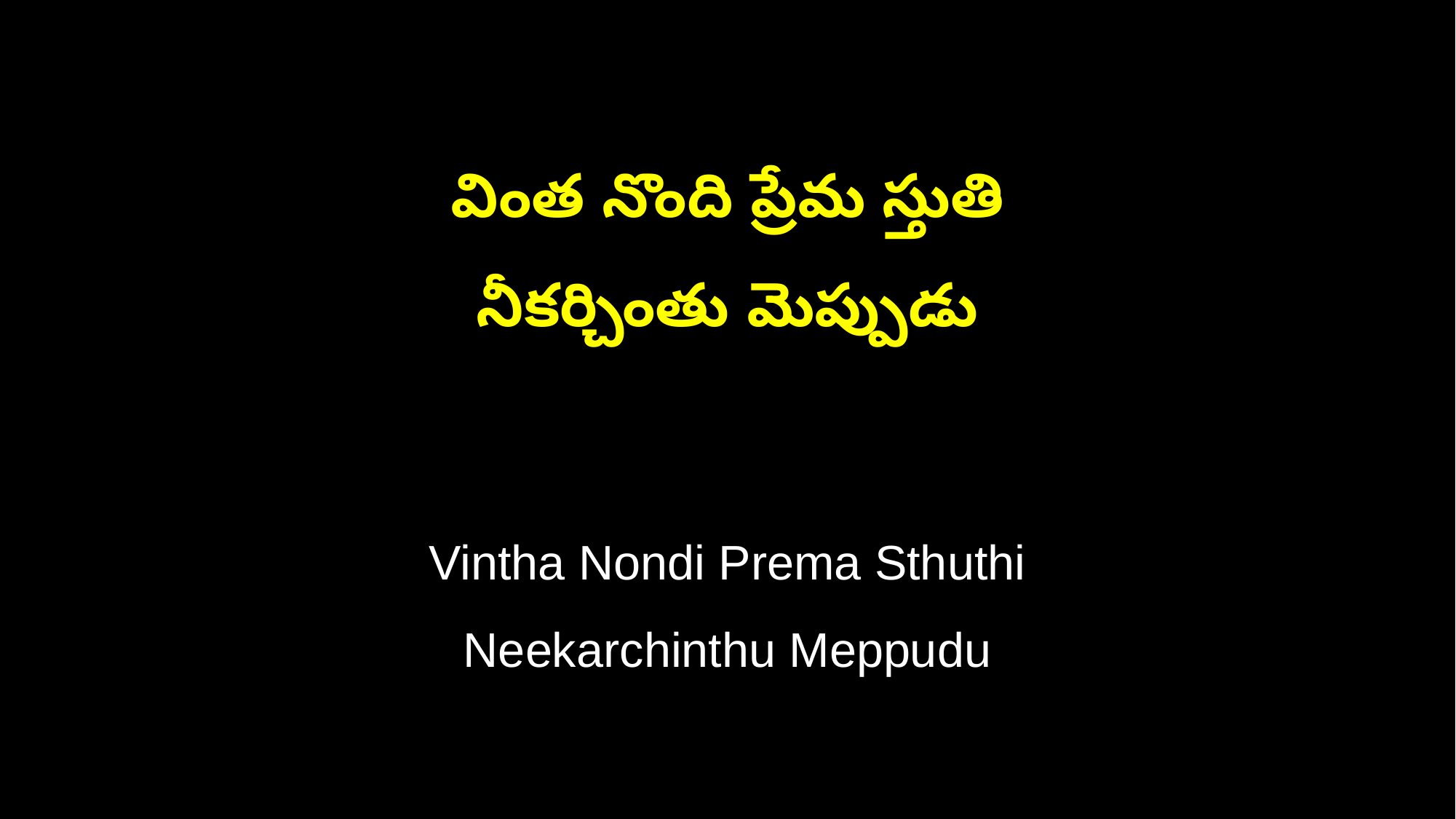

వింత నొంది ప్రేమ స్తుతి
నీకర్చింతు మెప్పుడు
Vintha Nondi Prema Sthuthi
Neekarchinthu Meppudu